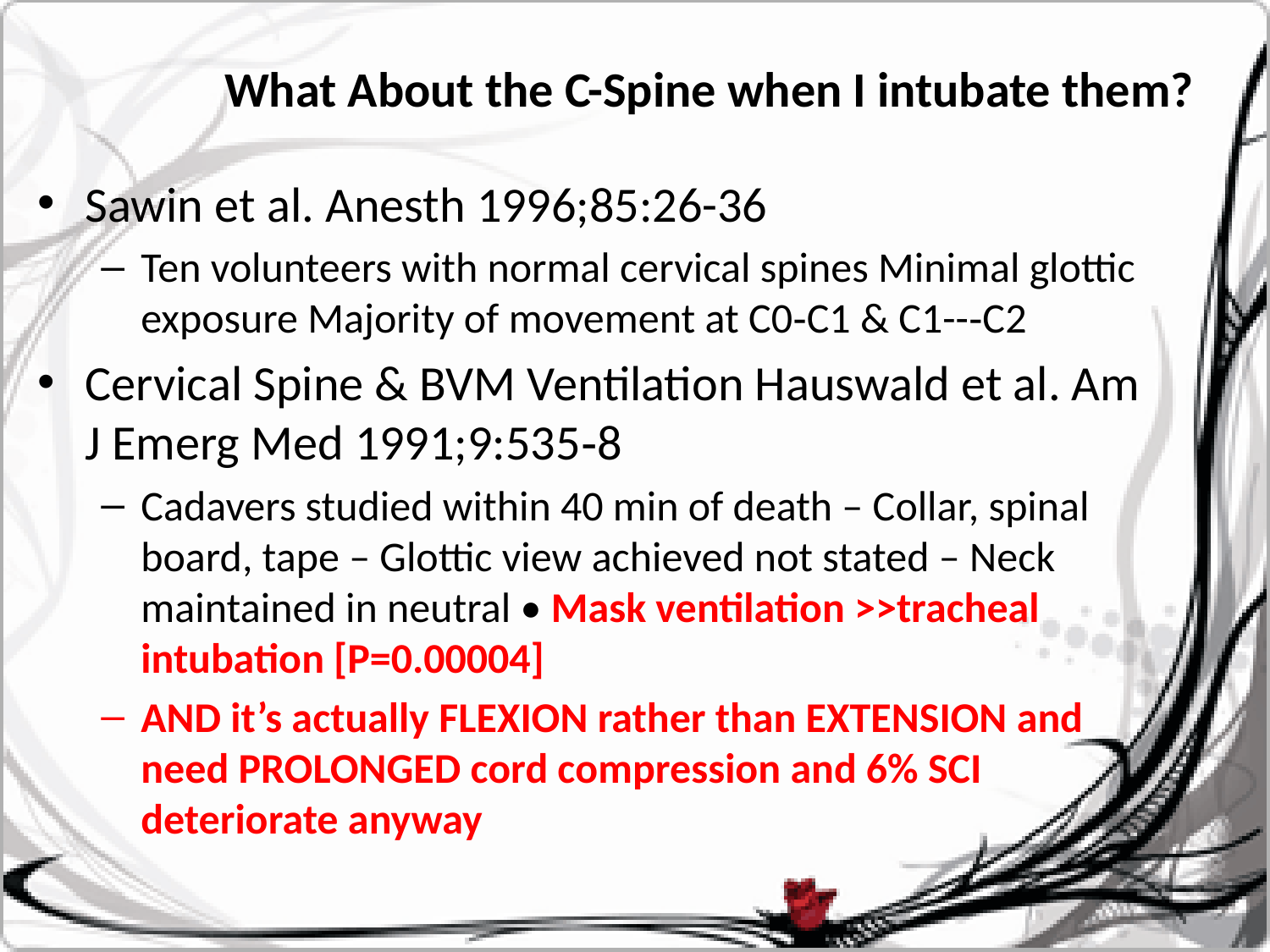

# What About the C-Spine when I intubate them?
Sawin et al. Anesth 1996;85:26-36
Ten volunteers with normal cervical spines Minimal glottic exposure Majority of movement at C0‐C1 & C1--‐C2
Cervical Spine & BVM Ventilation Hauswald et al. Am J Emerg Med 1991;9:535‐8
Cadavers studied within 40 min of death – Collar, spinal board, tape – Glottic view achieved not stated – Neck maintained in neutral • Mask ventilation >>tracheal intubation [P=0.00004]
AND it’s actually FLEXION rather than EXTENSION and need PROLONGED cord compression and 6% SCI deteriorate anyway